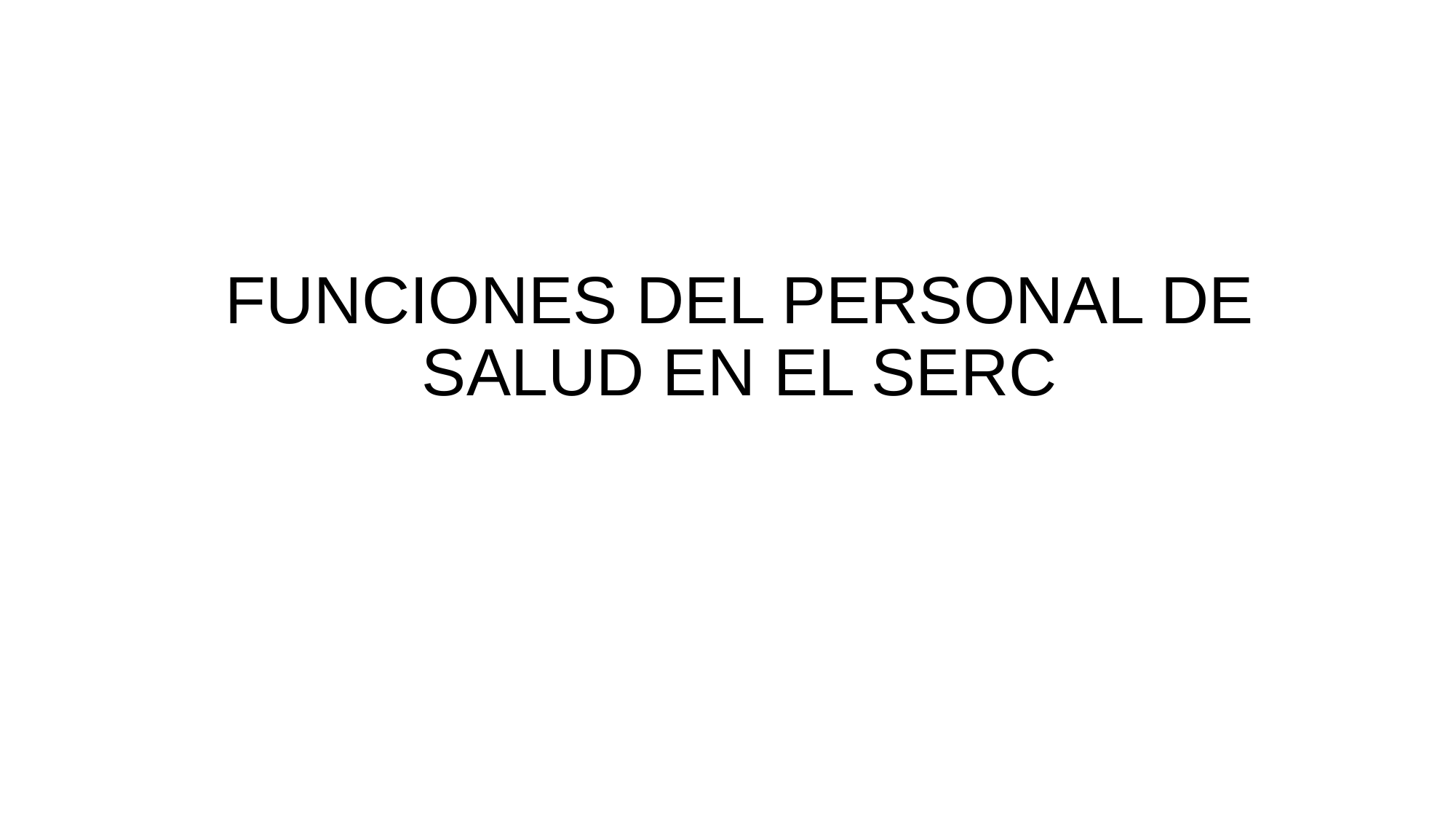

# FUNCIONES DEL PERSONAL DE SALUD EN EL SERC